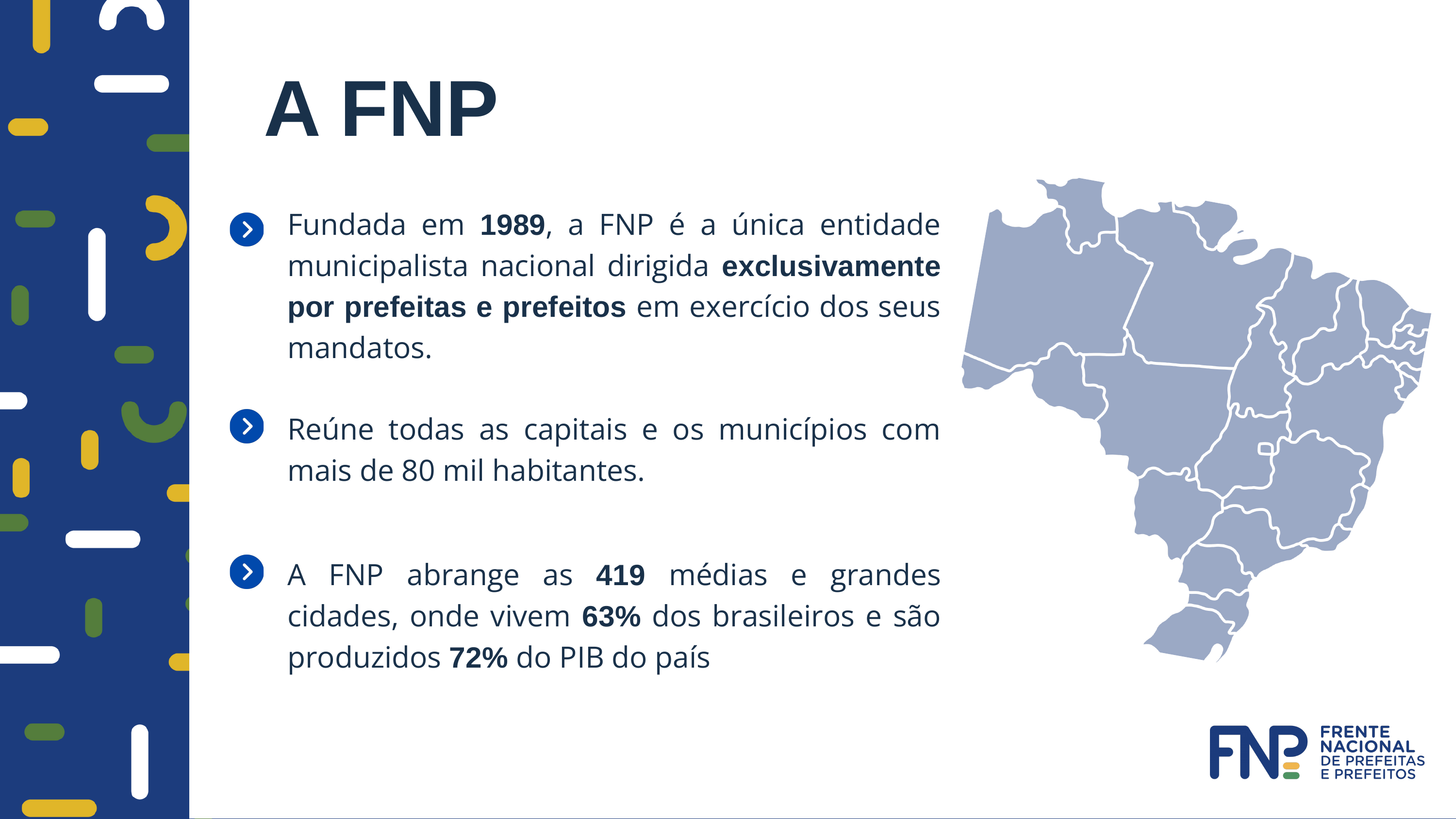

A FNP
Fundada em 1989, a FNP é a única entidade municipalista nacional dirigida exclusivamente por prefeitas e prefeitos em exercício dos seus mandatos.

Reúne todas as capitais e os municípios com mais de 80 mil habitantes.

A FNP abrange as 419 médias e grandes cidades, onde vivem 63% dos brasileiros e são produzidos 72% do PIB do país